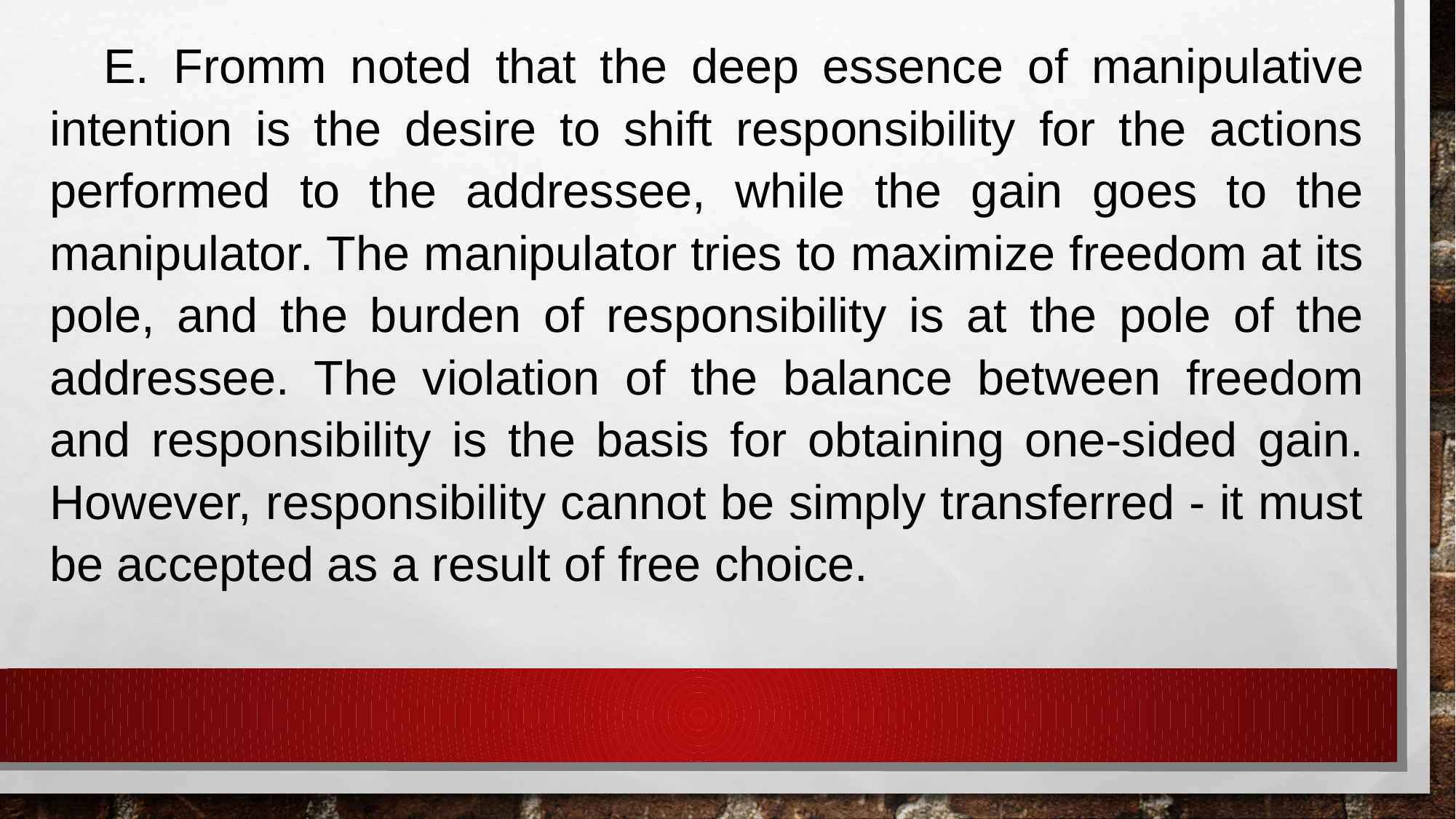

E. Fromm noted that the deep essence of manipulative intention is the desire to shift responsibility for the actions performed to the addressee, while the gain goes to the manipulator. The manipulator tries to maximize freedom at its pole, and the burden of responsibility is at the pole of the addressee. The violation of the balance between freedom and responsibility is the basis for obtaining one-sided gain. However, responsibility cannot be simply transferred - it must be accepted as a result of free choice.